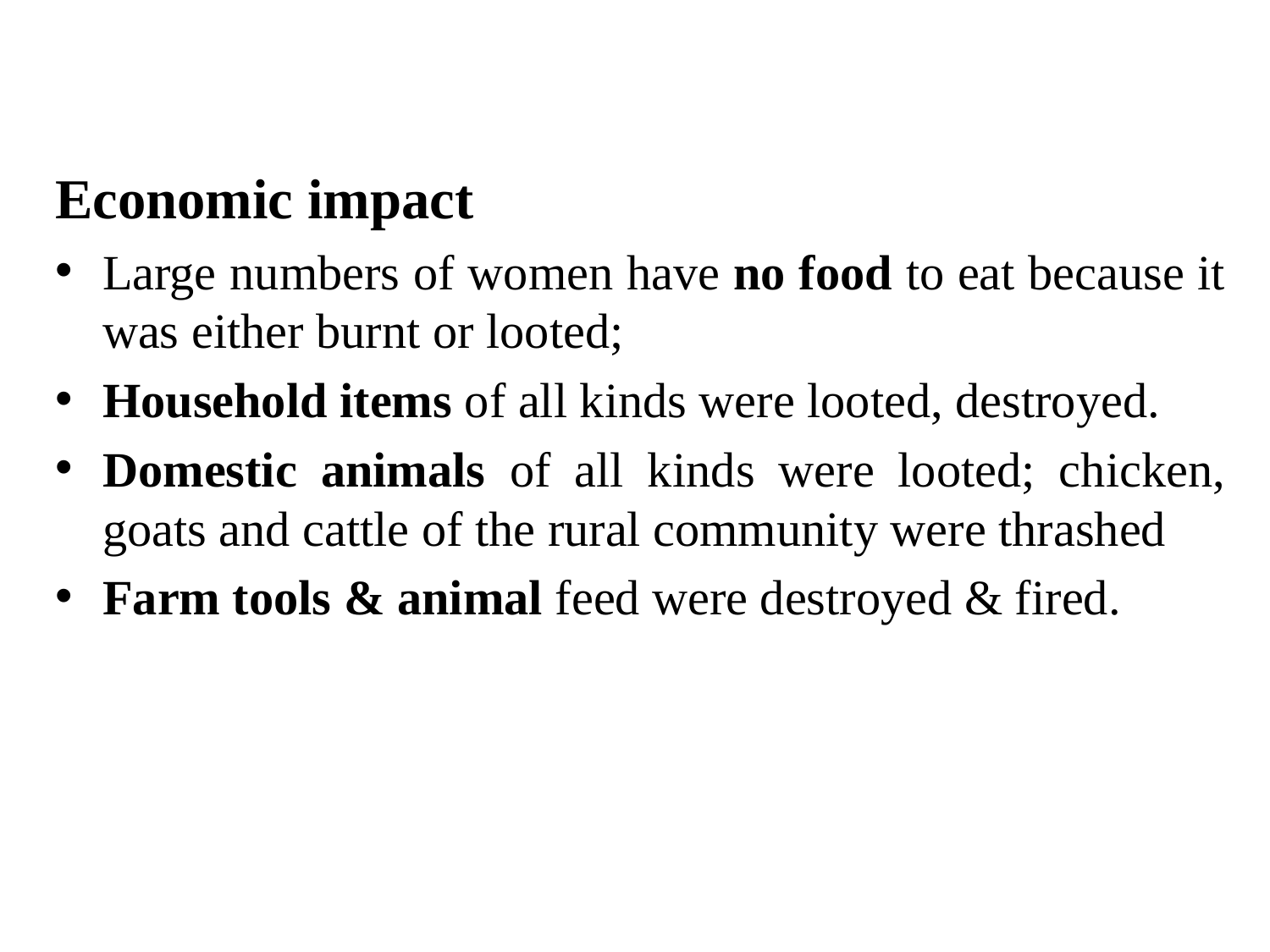

#
Economic impact
Large numbers of women have no food to eat because it was either burnt or looted;
Household items of all kinds were looted, destroyed.
Domestic animals of all kinds were looted; chicken, goats and cattle of the rural community were thrashed
Farm tools & animal feed were destroyed & fired.